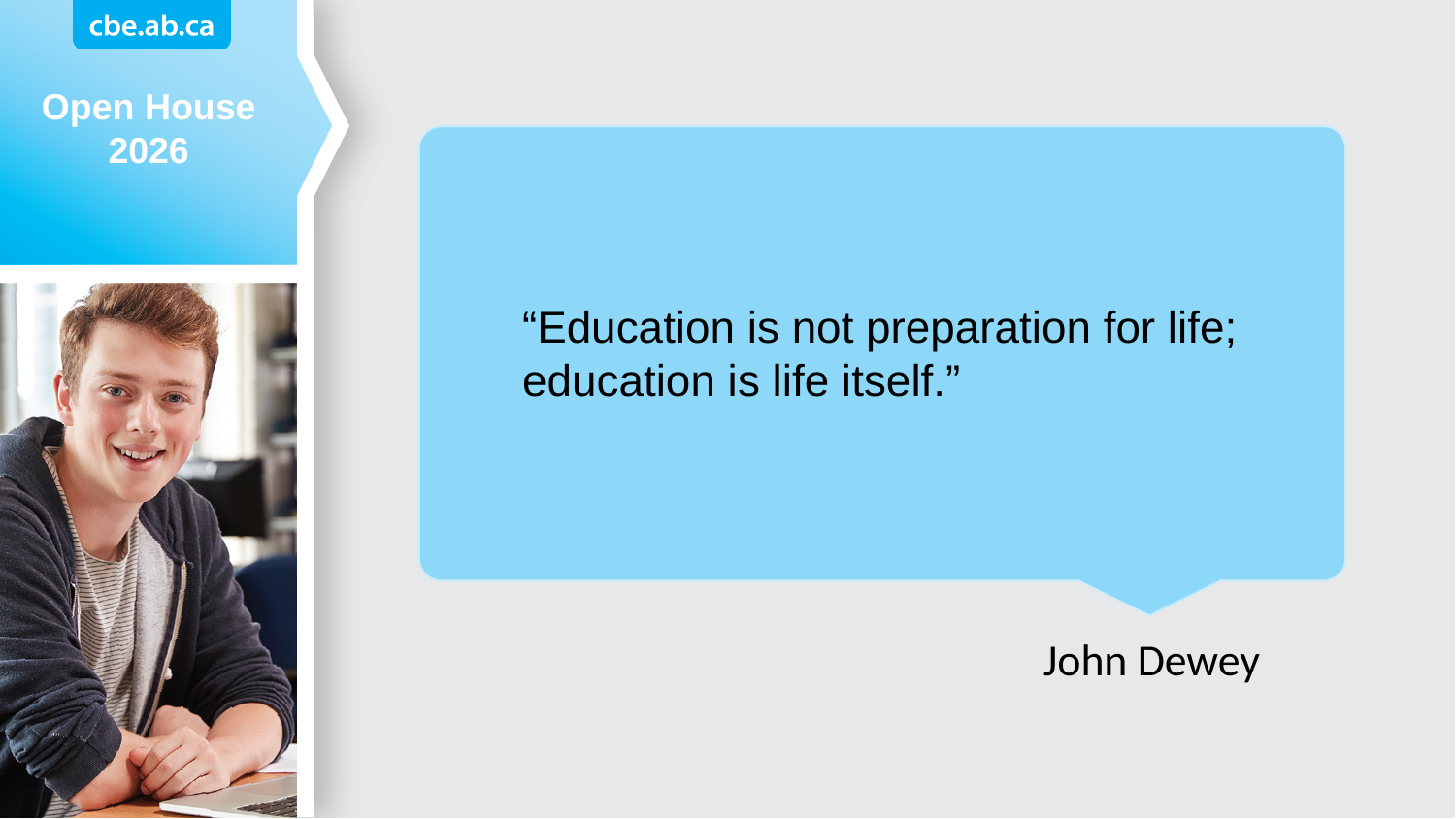

Open House
2026
“Education is not preparation for life; education is life itself.”
John Dewey